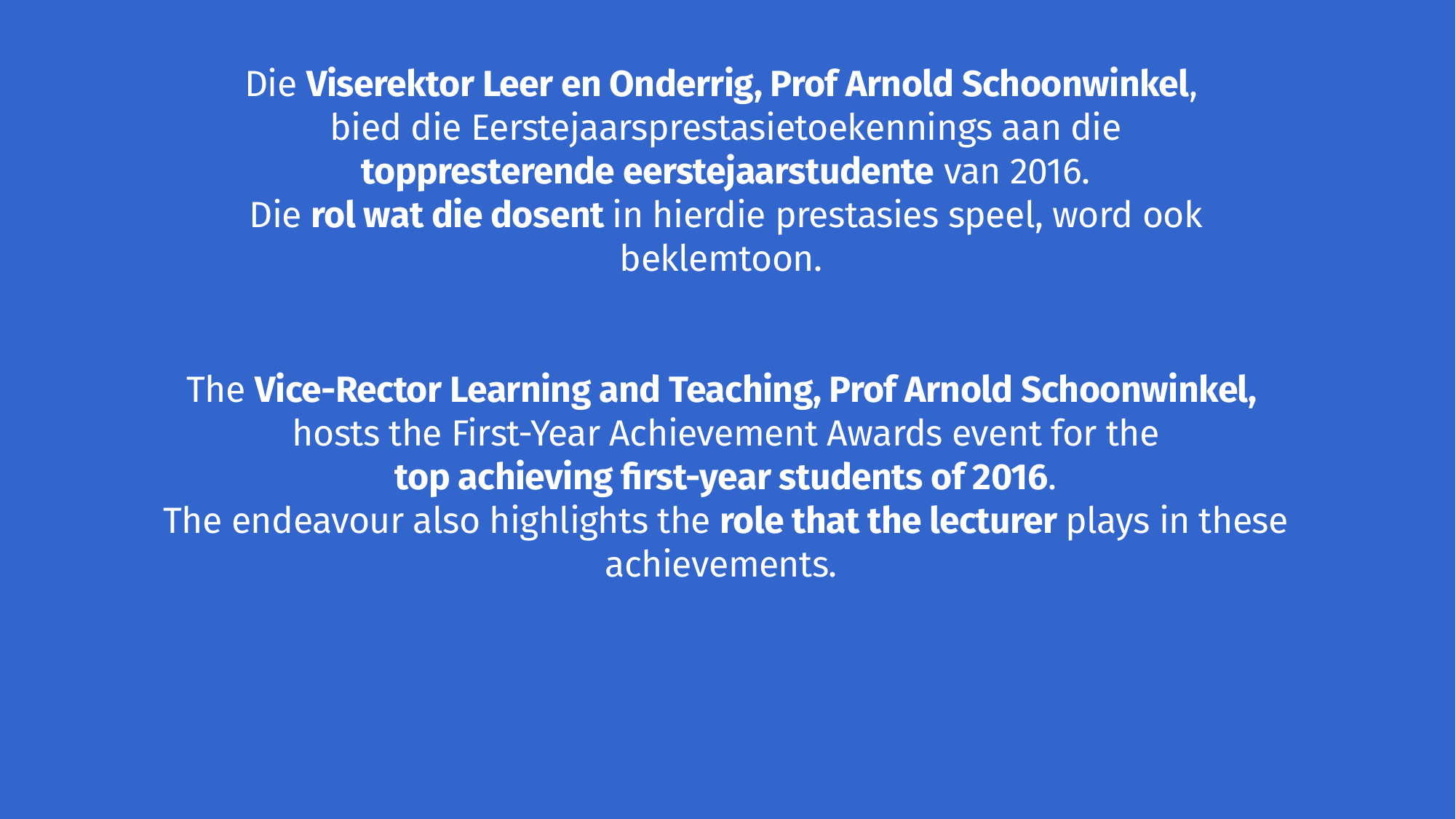

Die Viserektor Leer en Onderrig, Prof Arnold Schoonwinkel,
bied die Eerstejaarsprestasietoekennings aan die
toppresterende eerstejaarstudente van 2016.
Die rol wat die dosent in hierdie prestasies speel, word ook beklemtoon.

The Vice-Rector Learning and Teaching, Prof Arnold Schoonwinkel,
hosts the First-Year Achievement Awards event for the
top achieving first-year students of 2016.
The endeavour also highlights the role that the lecturer plays in these achievements.